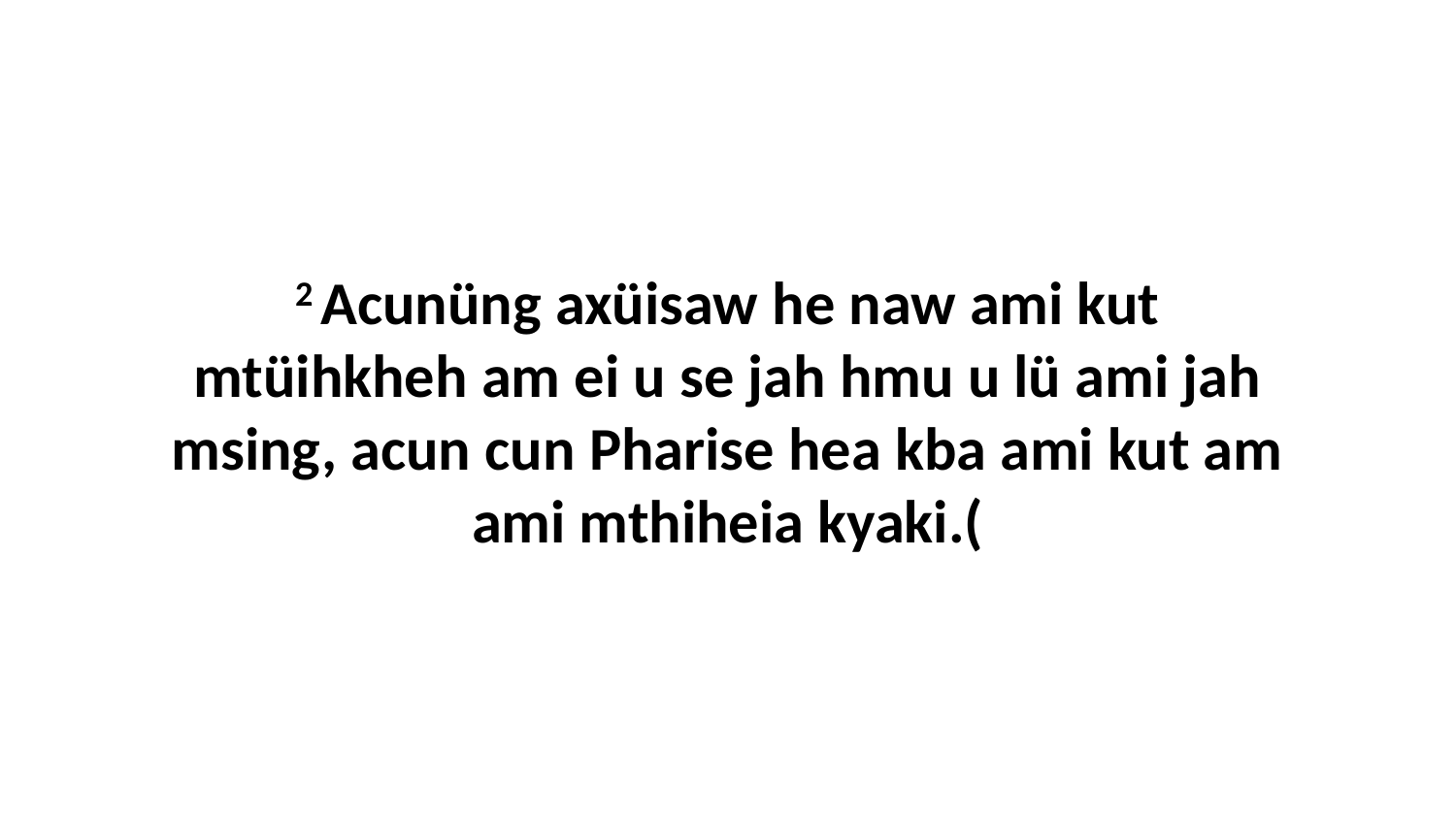

2 Acunüng axüisaw he naw ami kut mtüihkheh am ei u se jah hmu u lü ami jah msing, acun cun Pharise hea kba ami kut am ami mthiheia kyaki.(